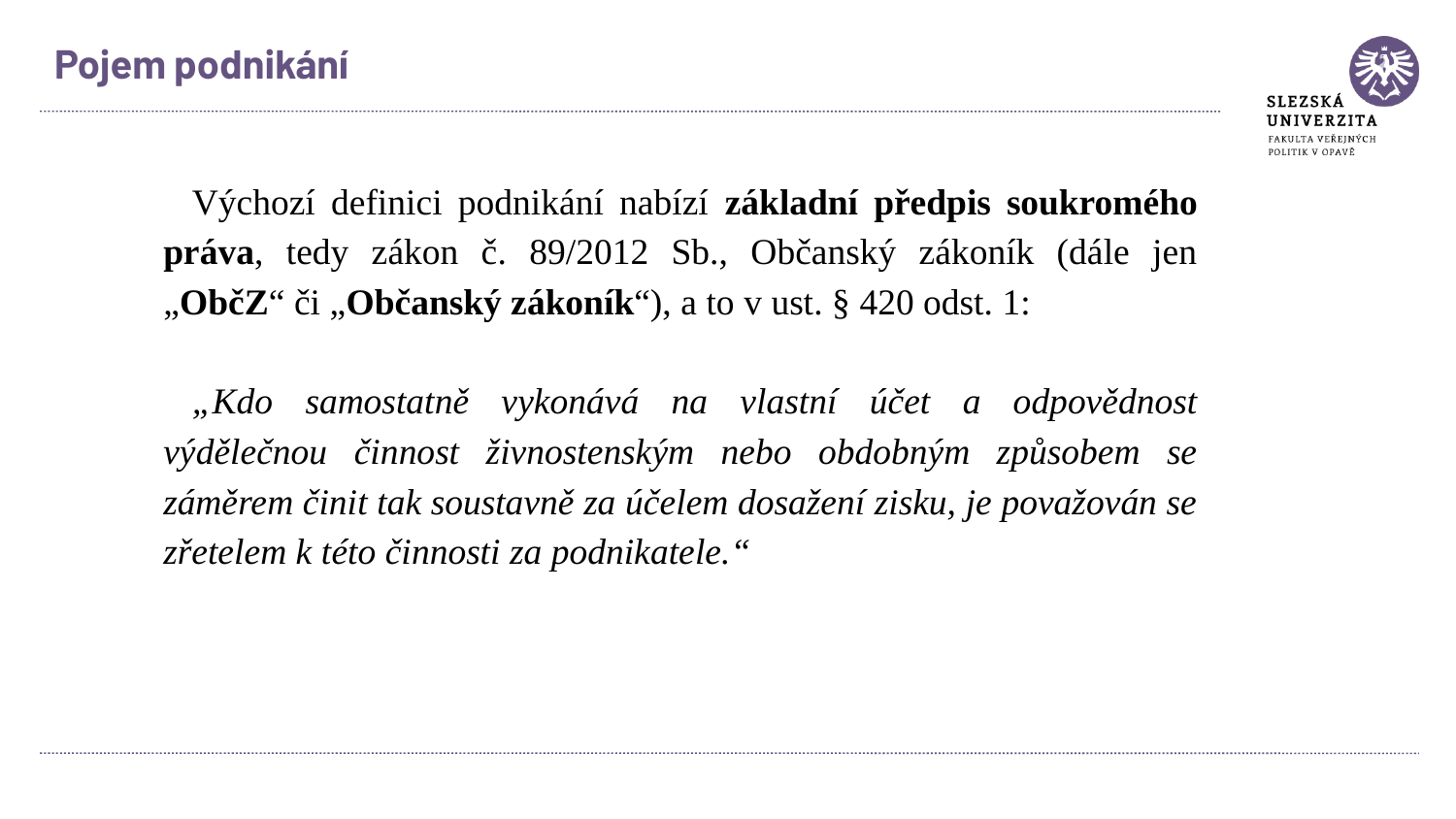

Pojem podnikání

Výchozí definici podnikání nabízí základní předpis soukromého práva, tedy zákon č. 89/2012 Sb., Občanský zákoník (dále jen „ObčZ“ či „Občanský zákoník“), a to v ust. § 420 odst. 1:
„Kdo samostatně vykonává na vlastní účet a odpovědnost výdělečnou činnost živnostenským nebo obdobným způsobem se záměrem činit tak soustavně za účelem dosažení zisku, je považován se zřetelem k této činnosti za podnikatele.“